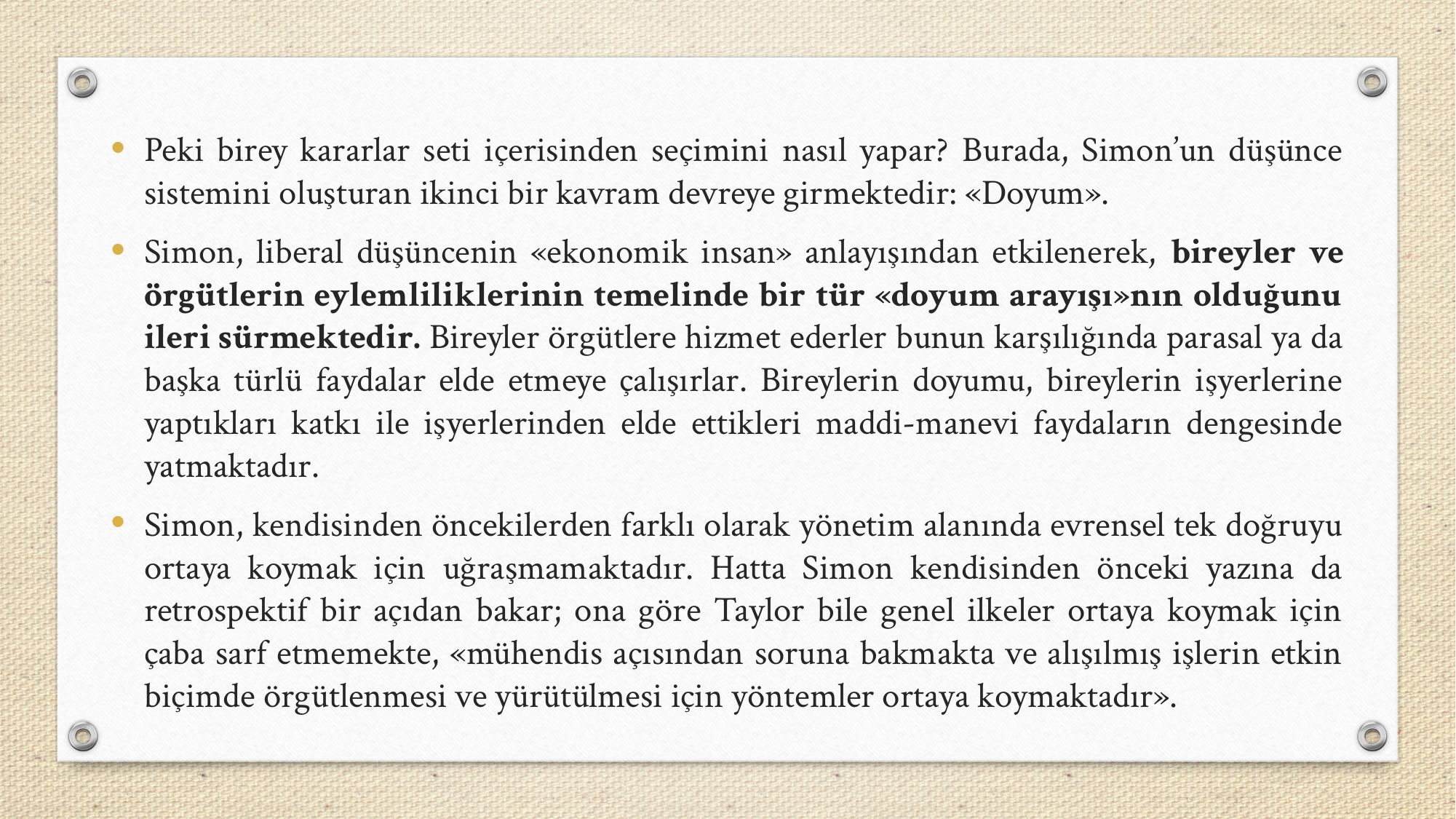

Peki birey kararlar seti içerisinden seçimini nasıl yapar? Burada, Simon’un düşünce sistemini oluşturan ikinci bir kavram devreye girmektedir: «Doyum».
Simon, liberal düşüncenin «ekonomik insan» anlayışından etkilenerek, bireyler ve örgütlerin eylemliliklerinin temelinde bir tür «doyum arayışı»nın olduğunu ileri sürmektedir. Bireyler örgütlere hizmet ederler bunun karşılığında parasal ya da başka türlü faydalar elde etmeye çalışırlar. Bireylerin doyumu, bireylerin işyerlerine yaptıkları katkı ile işyerlerinden elde ettikleri maddi-manevi faydaların dengesinde yatmaktadır.
Simon, kendisinden öncekilerden farklı olarak yönetim alanında evrensel tek doğruyu ortaya koymak için uğraşmamaktadır. Hatta Simon kendisinden önceki yazına da retrospektif bir açıdan bakar; ona göre Taylor bile genel ilkeler ortaya koymak için çaba sarf etmemekte, «mühendis açısından soruna bakmakta ve alışılmış işlerin etkin biçimde örgütlenmesi ve yürütülmesi için yöntemler ortaya koymaktadır».